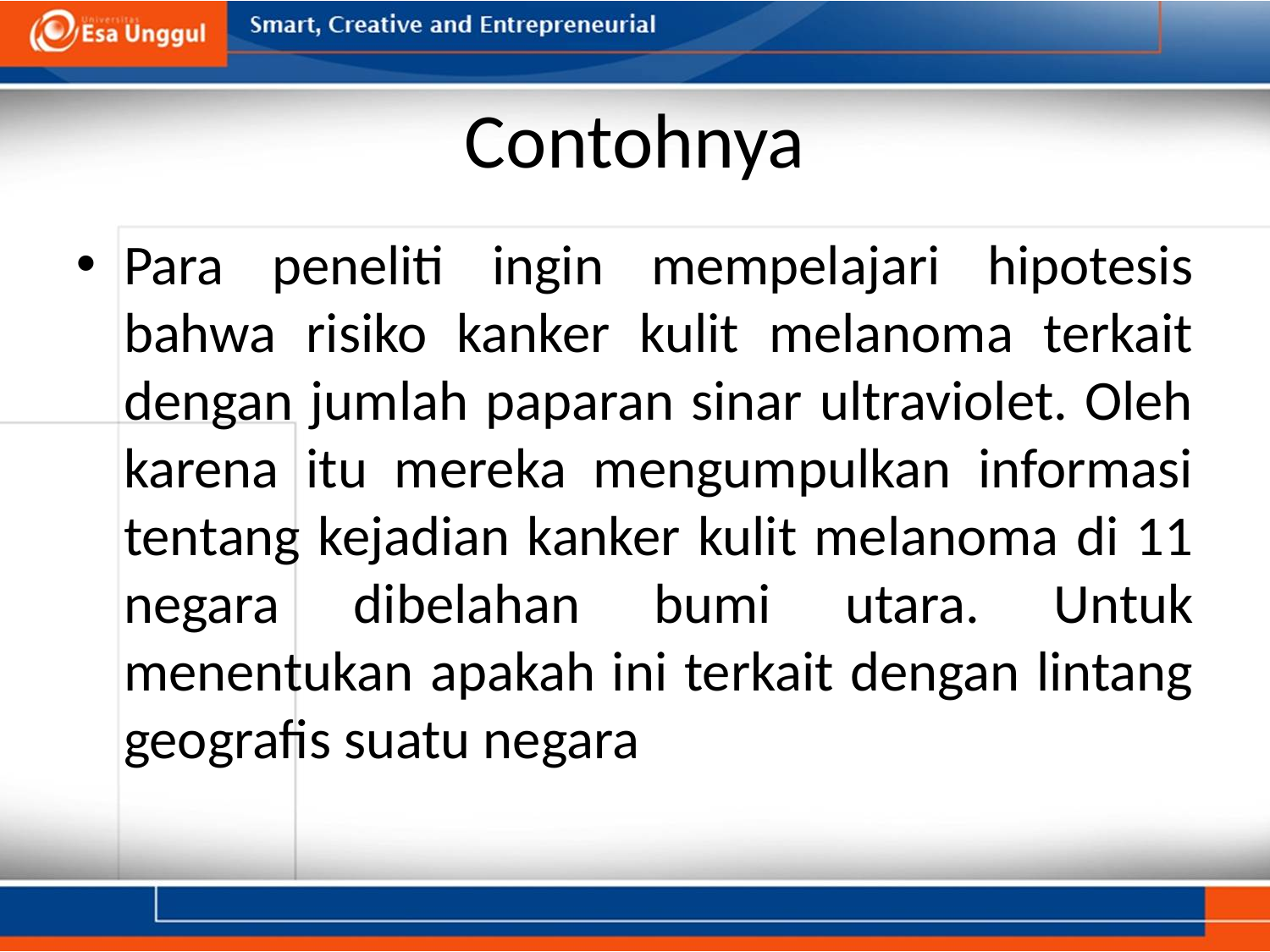

# Contohnya
Para peneliti ingin mempelajari hipotesis bahwa risiko kanker kulit melanoma terkait dengan jumlah paparan sinar ultraviolet. Oleh karena itu mereka mengumpulkan informasi tentang kejadian kanker kulit melanoma di 11 negara dibelahan bumi utara. Untuk menentukan apakah ini terkait dengan lintang geografis suatu negara